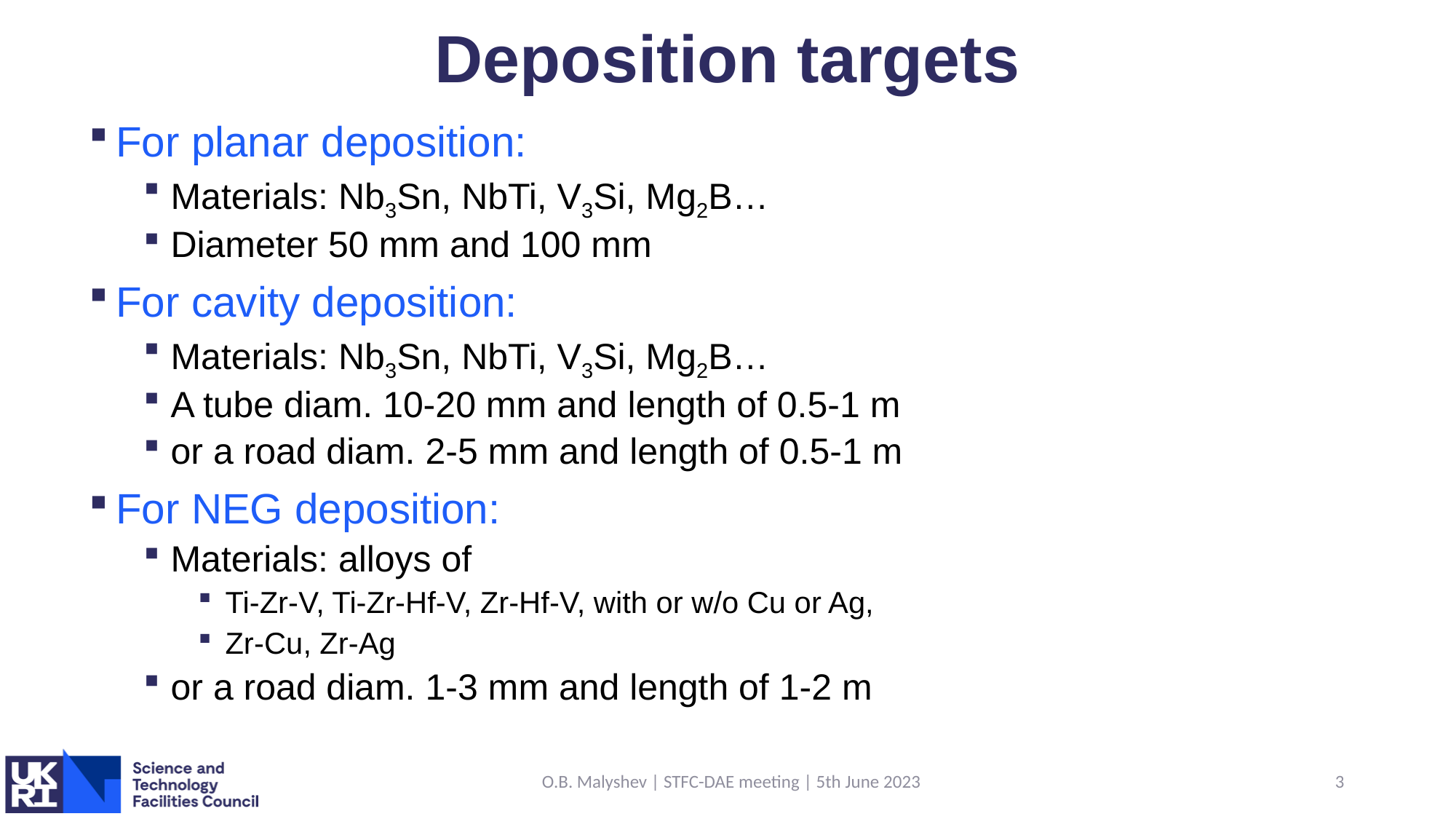

# Deposition targets
For planar deposition:
Materials: Nb3Sn, NbTi, V3Si, Mg2B…
Diameter 50 mm and 100 mm
For cavity deposition:
Materials: Nb3Sn, NbTi, V3Si, Mg2B…
A tube diam. 10-20 mm and length of 0.5-1 m
or a road diam. 2-5 mm and length of 0.5-1 m
For NEG deposition:
Materials: alloys of
Ti-Zr-V, Ti-Zr-Hf-V, Zr-Hf-V, with or w/o Cu or Ag,
Zr-Cu, Zr-Ag
or a road diam. 1-3 mm and length of 1-2 m
O.B. Malyshev | STFC-DAE meeting | 5th June 2023
3